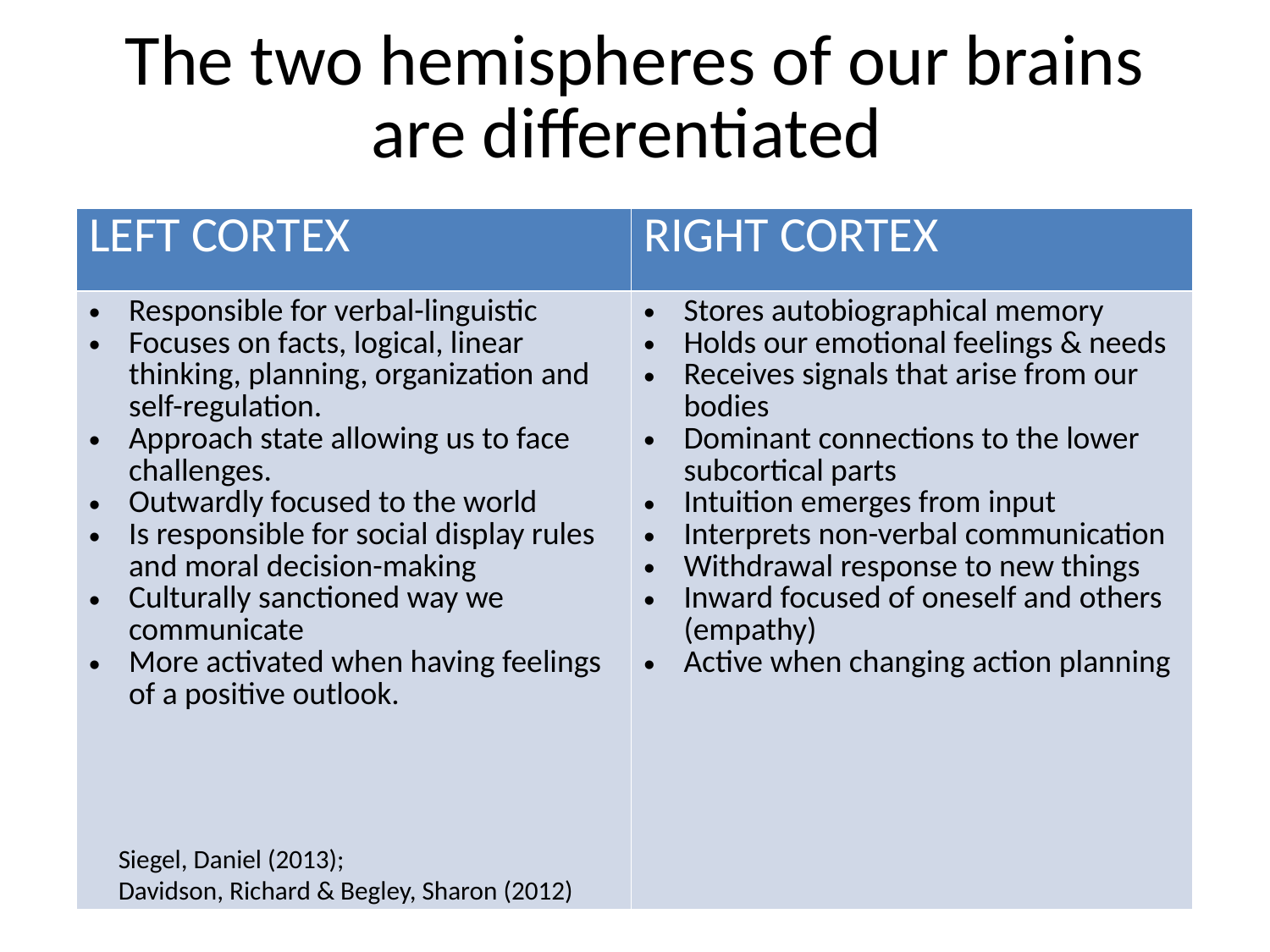

# The two hemispheres of our brains are differentiated
| LEFT CORTEX | RIGHT CORTEX |
| --- | --- |
| Responsible for verbal-linguistic Focuses on facts, logical, linear thinking, planning, organization and self-regulation. Approach state allowing us to face challenges. Outwardly focused to the world Is responsible for social display rules and moral decision-making Culturally sanctioned way we communicate More activated when having feelings of a positive outlook. | Stores autobiographical memory Holds our emotional feelings & needs Receives signals that arise from our bodies Dominant connections to the lower subcortical parts Intuition emerges from input Interprets non-verbal communication Withdrawal response to new things Inward focused of oneself and others (empathy) Active when changing action planning |
Siegel, Daniel (2013);
Davidson, Richard & Begley, Sharon (2012)